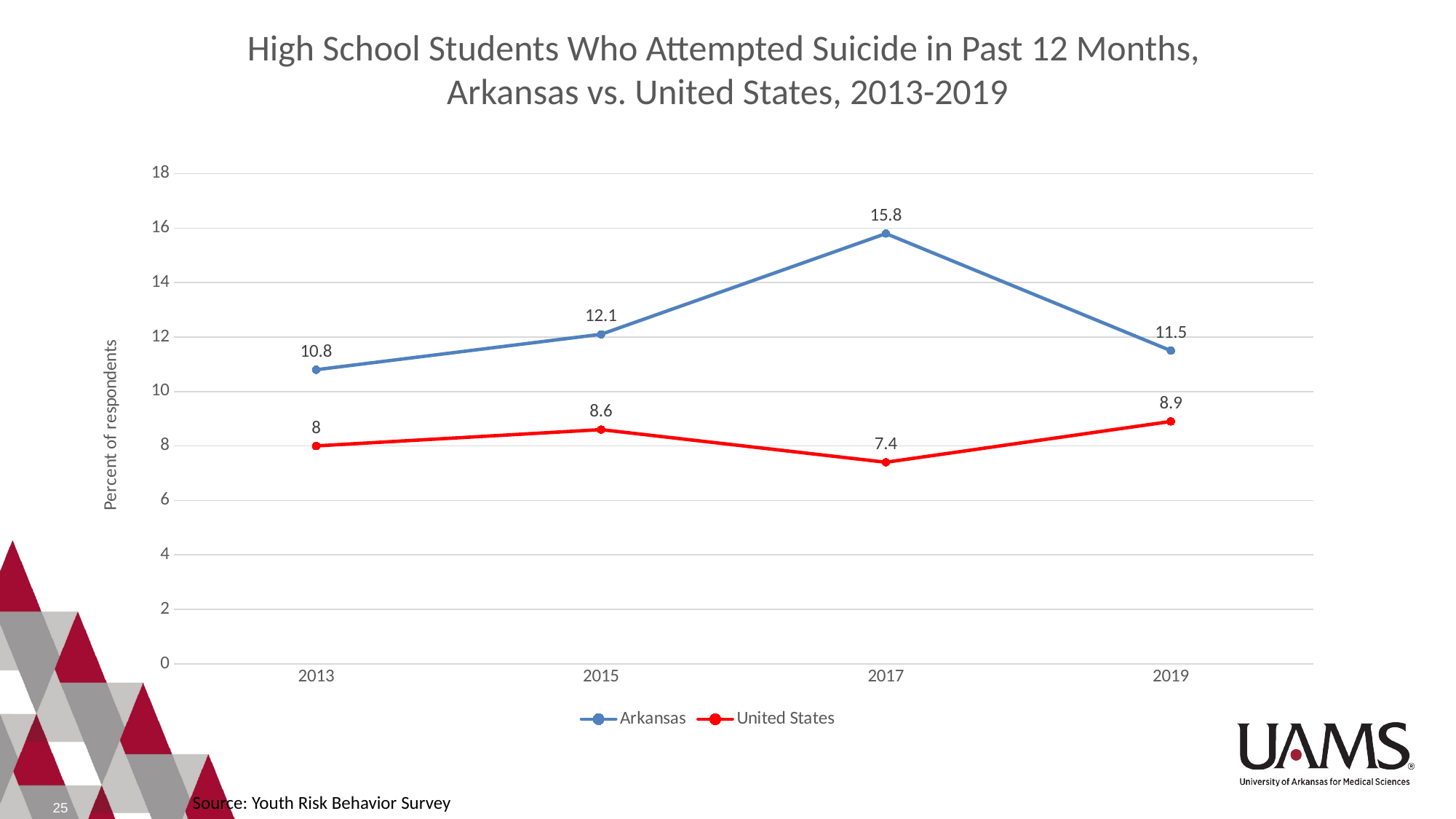

# High School Students Who Attempted Suicide in Past 12 Months, Arkansas vs. United States, 2013-2019

### Chart

| Category | Arkansas | United States |
|---|---|---|
| 2013 | 10.8 | 8.0 |
| 2015 | 12.1 | 8.6 |
| 2017 | 15.8 | 7.4 |
| 2019 | 11.5 | 8.9 |
Source: Youth Risk Behavior Survey